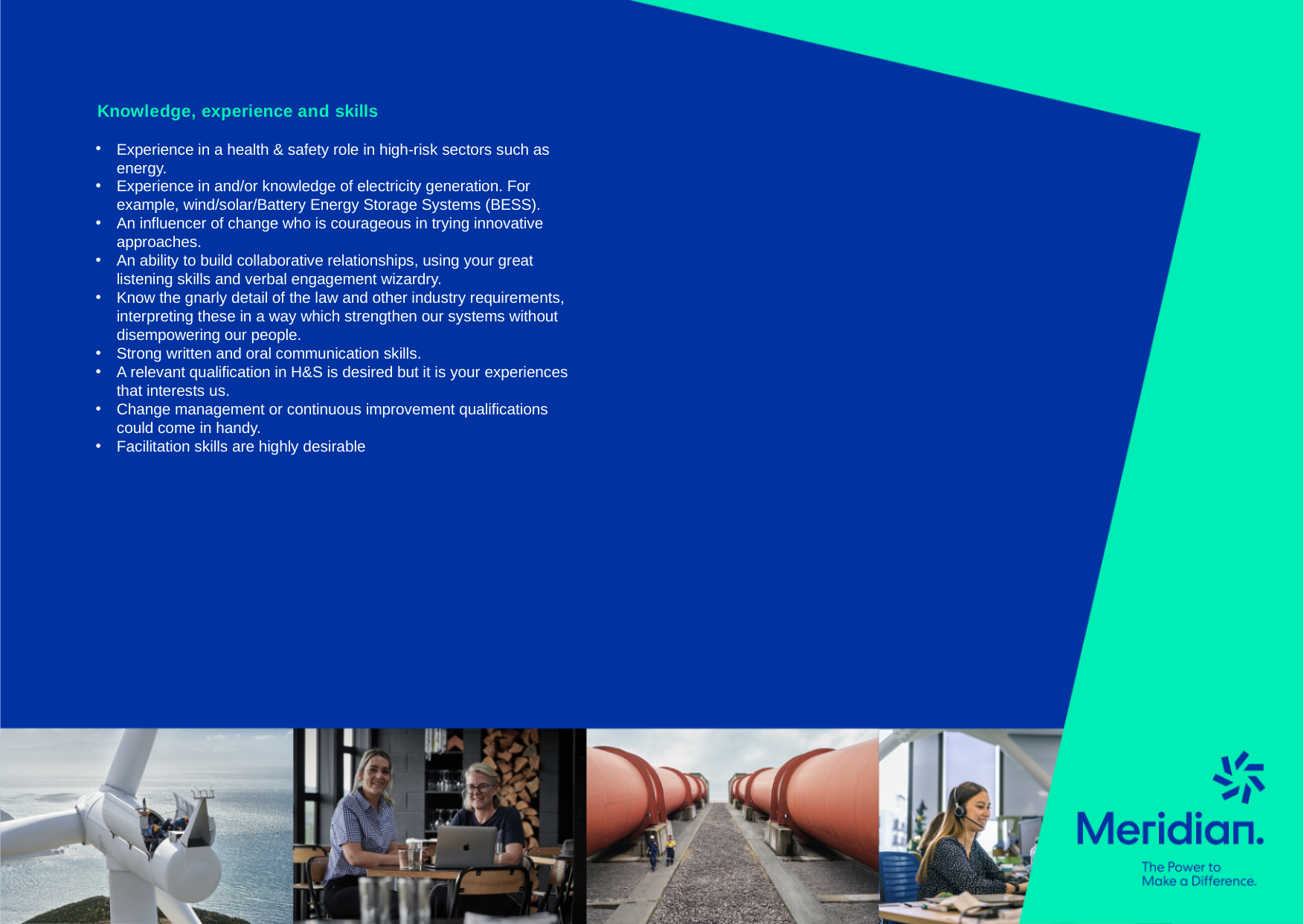

Knowledge, experience and skills
Experience in a health & safety role in high-risk sectors such as energy.​
Experience in and/or knowledge of electricity generation. For example, wind/solar/Battery Energy Storage Systems (BESS).
An influencer of change who is courageous in trying innovative approaches.​
An ability to build collaborative relationships, using your great listening skills and verbal engagement wizardry.​
Know the gnarly detail of the law and other industry requirements, interpreting these in a way which strengthen our systems without disempowering our people.​
Strong written and oral communication skills.
A relevant qualification in H&S is desired but it is your experiences that interests us.​
Change management or continuous improvement qualifications could come in handy.​
Facilitation skills are highly desirable​